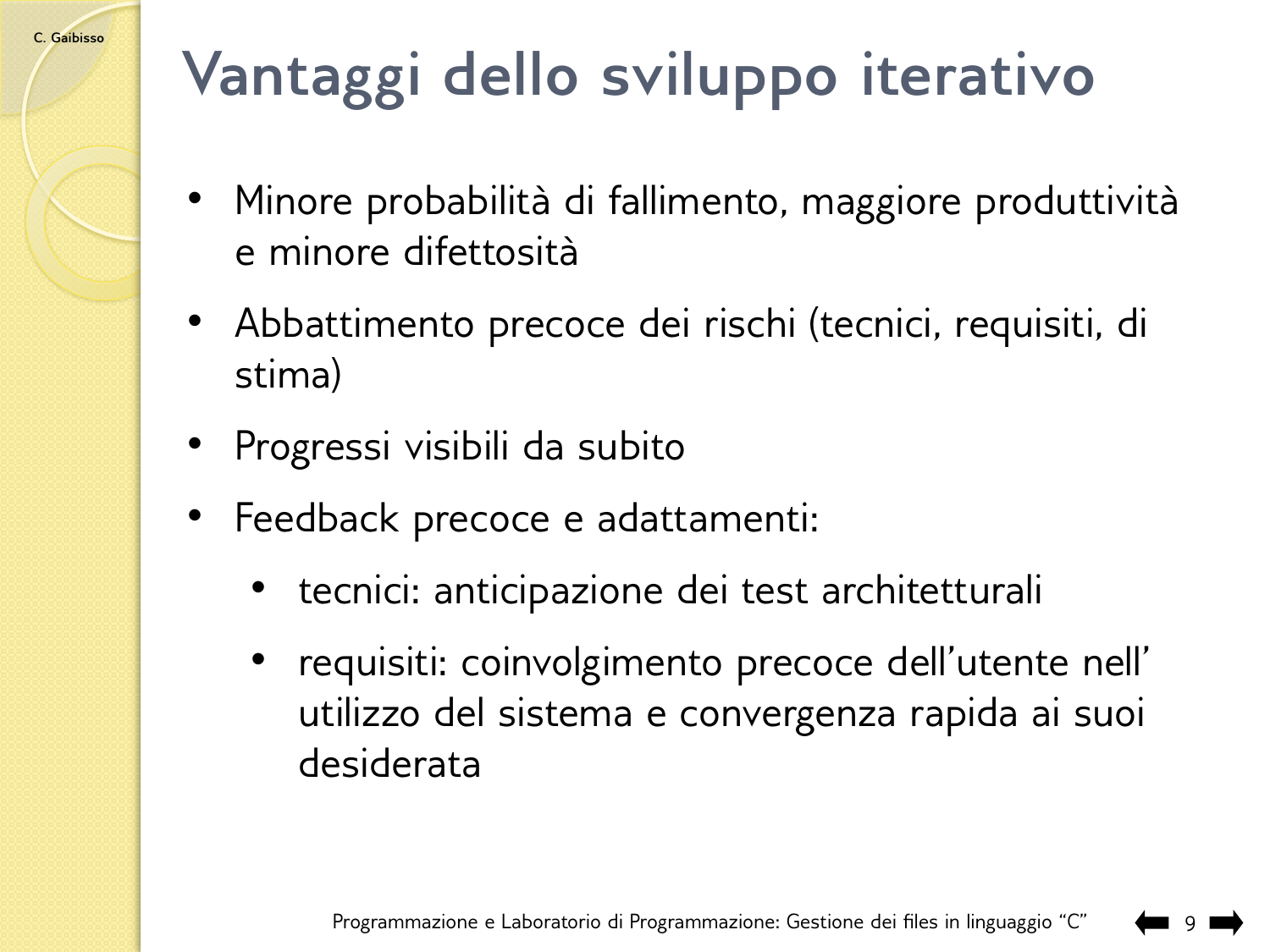

# Vantaggi dello sviluppo iterativo
Minore probabilità di fallimento, maggiore produttività e minore difettosità
Abbattimento precoce dei rischi (tecnici, requisiti, di stima)
Progressi visibili da subito
Feedback precoce e adattamenti:
tecnici: anticipazione dei test architetturali
requisiti: coinvolgimento precoce dell’utente nell’ utilizzo del sistema e convergenza rapida ai suoi desiderata
Programmazione e Laboratorio di Programmazione: Gestione dei files in linguaggio “C”
9